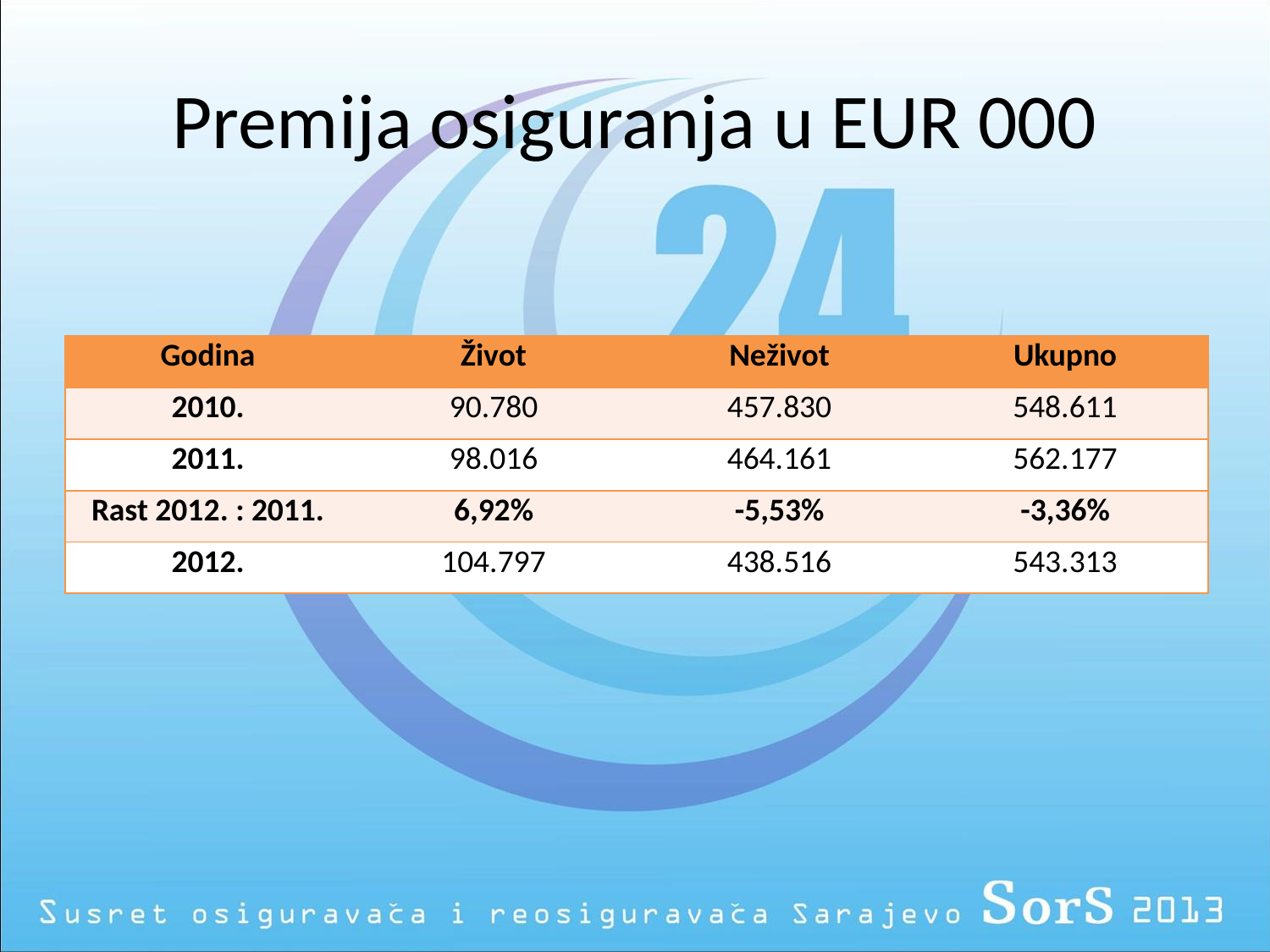

# Premija osiguranja u EUR 000
| Godina | Život | Neživot | Ukupno |
| --- | --- | --- | --- |
| 2010. | 90.780 | 457.830 | 548.611 |
| 2011. | 98.016 | 464.161 | 562.177 |
| Rast 2012. : 2011. | 6,92% | -5,53% | -3,36% |
| 2012. | 104.797 | 438.516 | 543.313 |